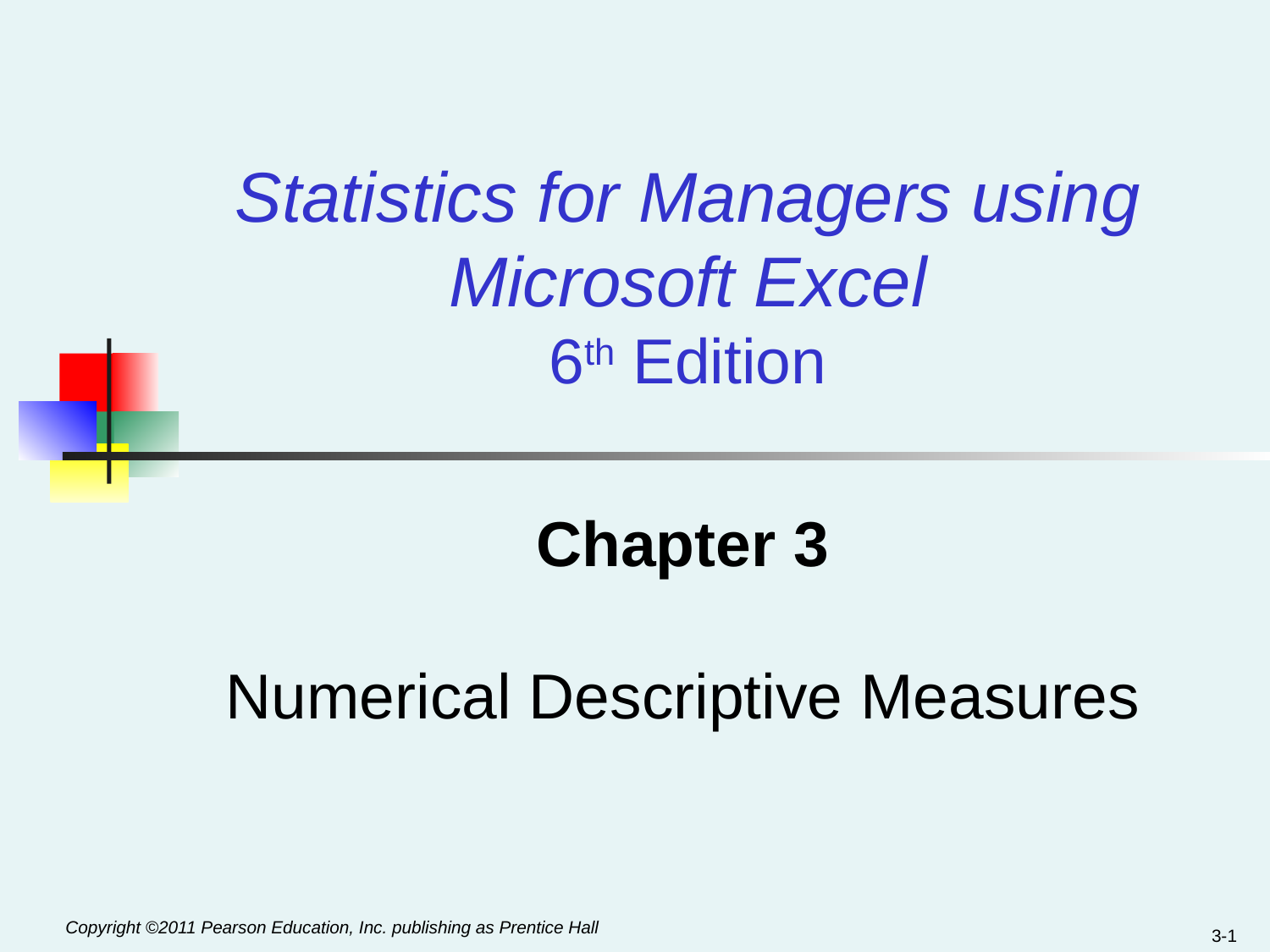

Statistics for Managers using Microsoft Excel
6th Edition
Chapter 3

Numerical Descriptive Measures
3-1
Copyright ©2011 Pearson Education, Inc. publishing as Prentice Hall